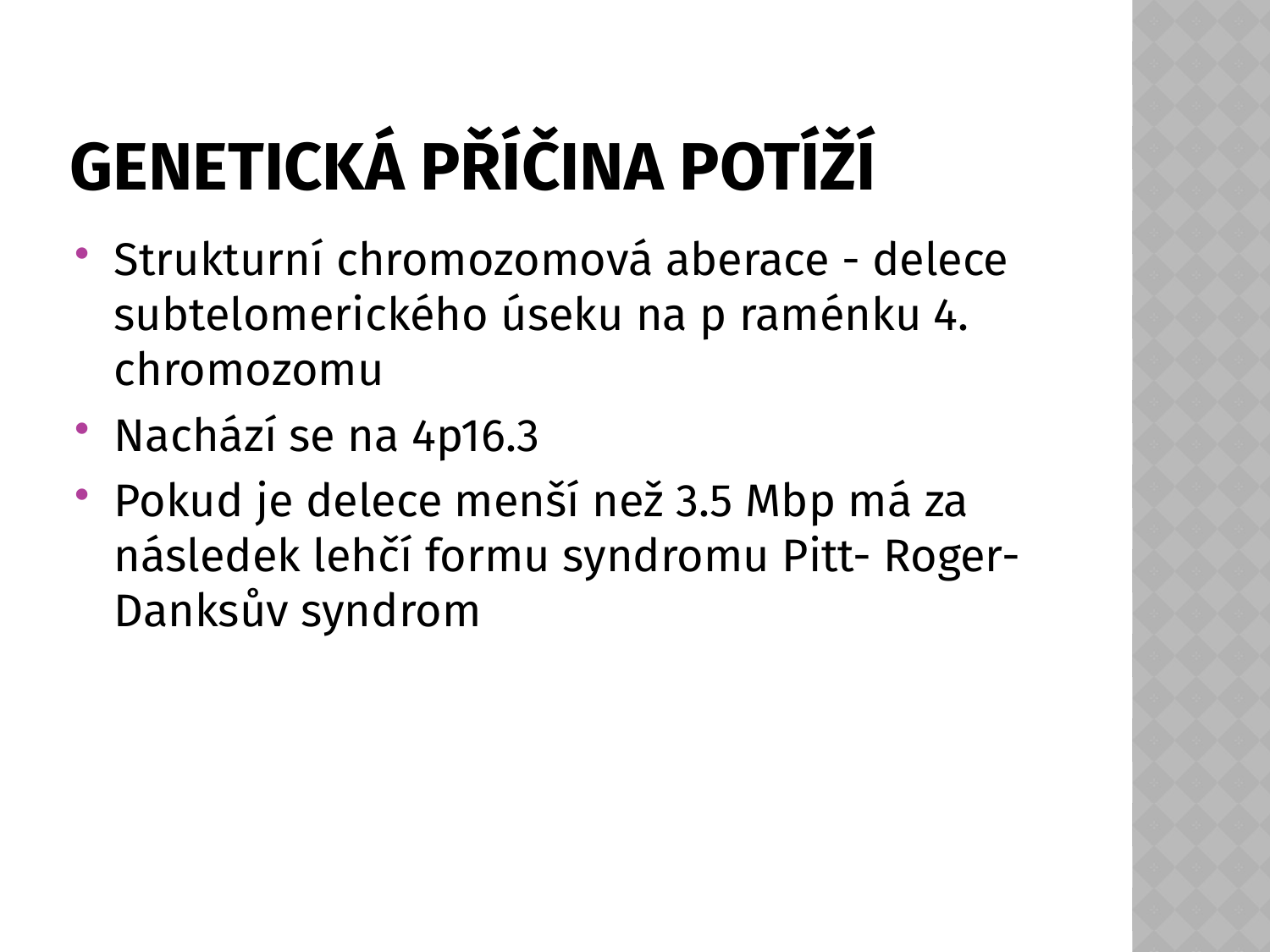

# Genetická příčina potíží
Strukturní chromozomová aberace - delece subtelomerického úseku na p raménku 4. chromozomu
Nachází se na 4p16.3
Pokud je delece menší než 3.5 Mbp má za následek lehčí formu syndromu Pitt- Roger- Danksův syndrom